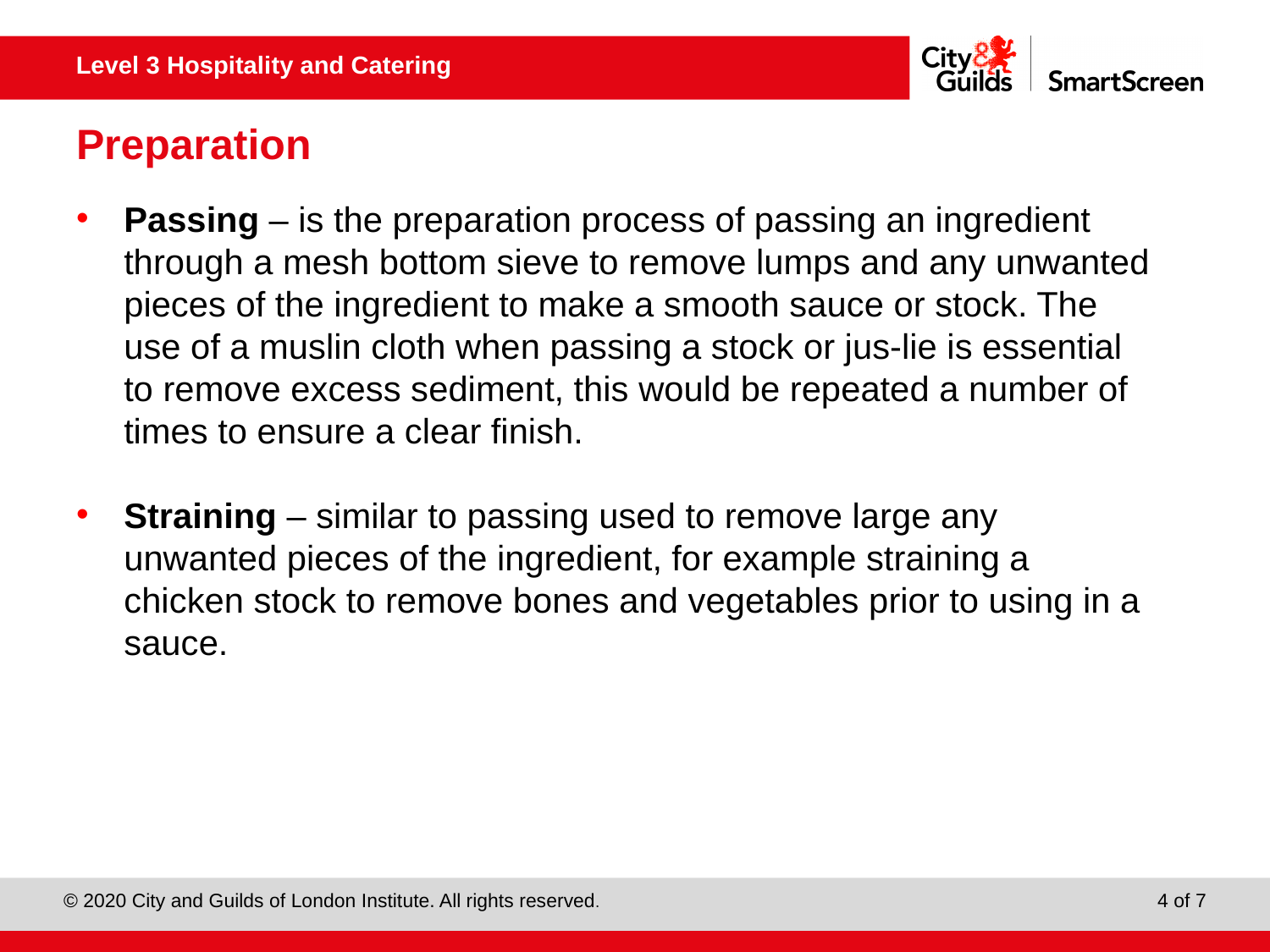

# Preparation
Passing – is the preparation process of passing an ingredient through a mesh bottom sieve to remove lumps and any unwanted pieces of the ingredient to make a smooth sauce or stock. The use of a muslin cloth when passing a stock or jus-lie is essential to remove excess sediment, this would be repeated a number of times to ensure a clear finish.

Straining – similar to passing used to remove large any unwanted pieces of the ingredient, for example straining a chicken stock to remove bones and vegetables prior to using in a sauce.